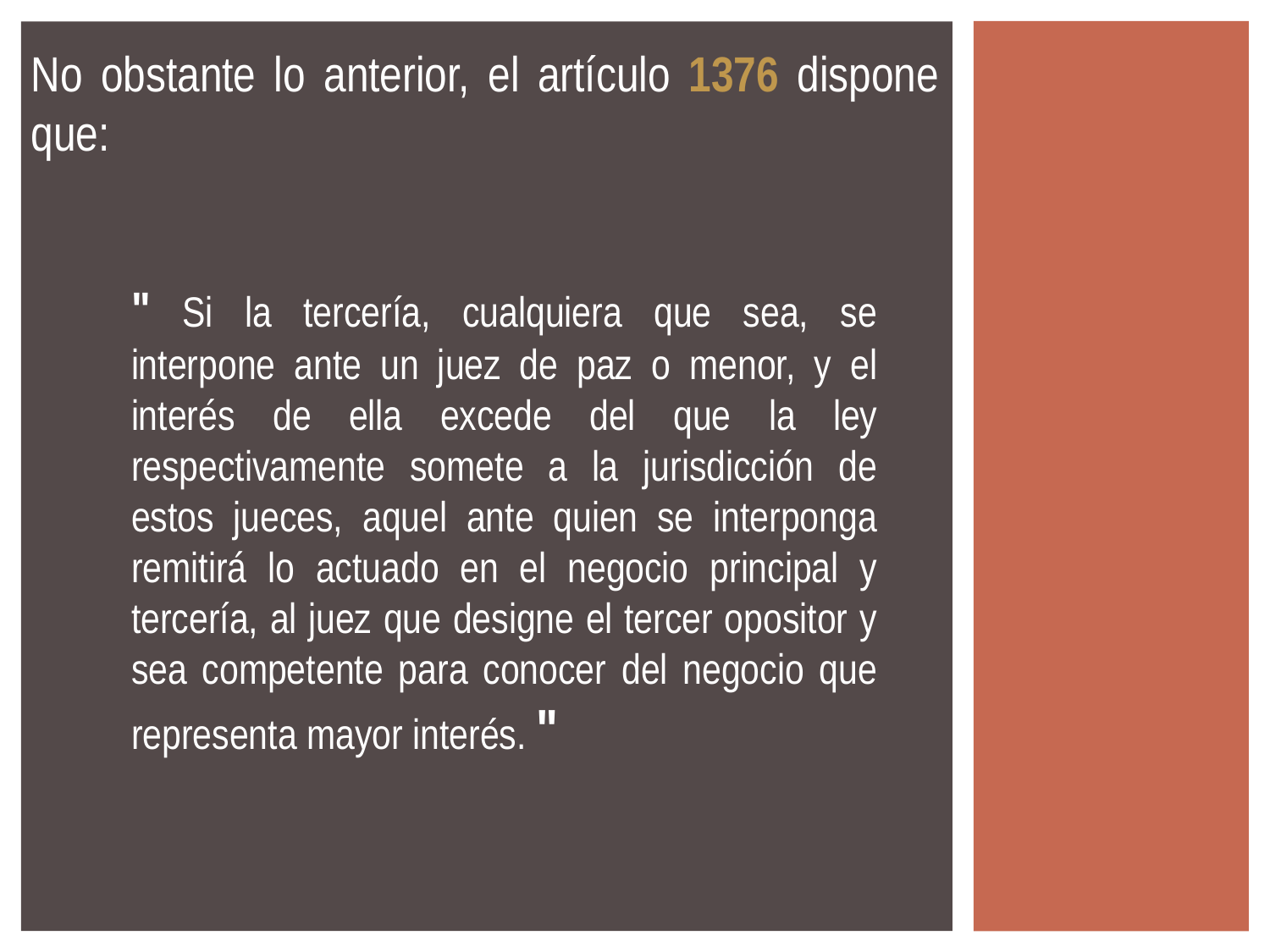

No obstante lo anterior, el artículo 1376 dispone que:
" Si la tercería, cualquiera que sea, se interpone ante un juez de paz o menor, y el interés de ella excede del que la ley respectivamente somete a la jurisdicción de estos jueces, aquel ante quien se interponga remitirá lo actuado en el negocio principal y tercería, al juez que designe el tercer opositor y sea competente para conocer del negocio que representa mayor interés. "